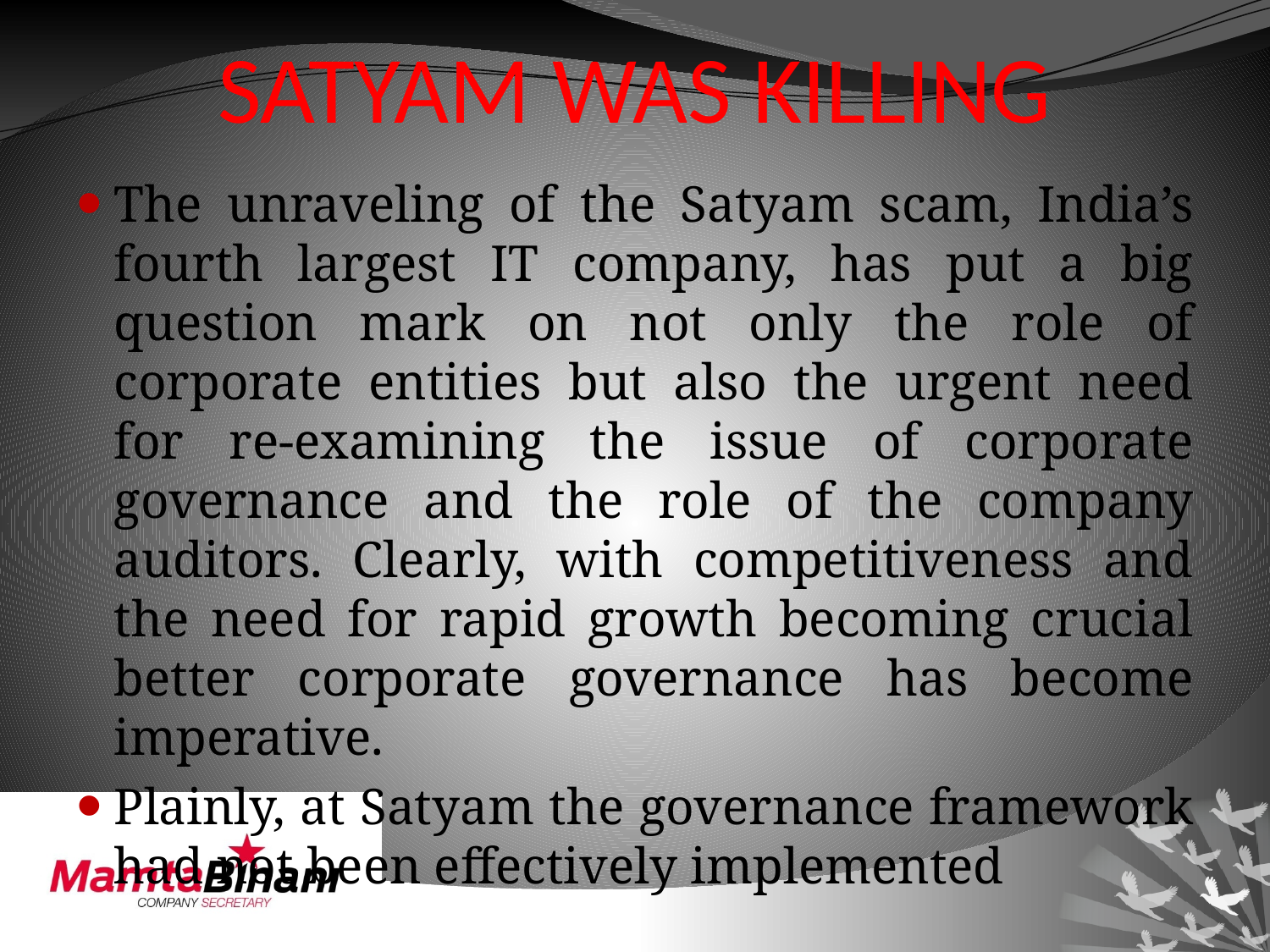

# SATYAM WAS KILLING
The unraveling of the Satyam scam, India’s fourth largest IT company, has put a big question mark on not only the role of corporate entities but also the urgent need for re-examining the issue of corporate governance and the role of the company auditors. Clearly, with competitiveness and the need for rapid growth becoming crucial better corporate governance has become imperative.
Plainly, at Satyam the governance framework had not been effectively implemented